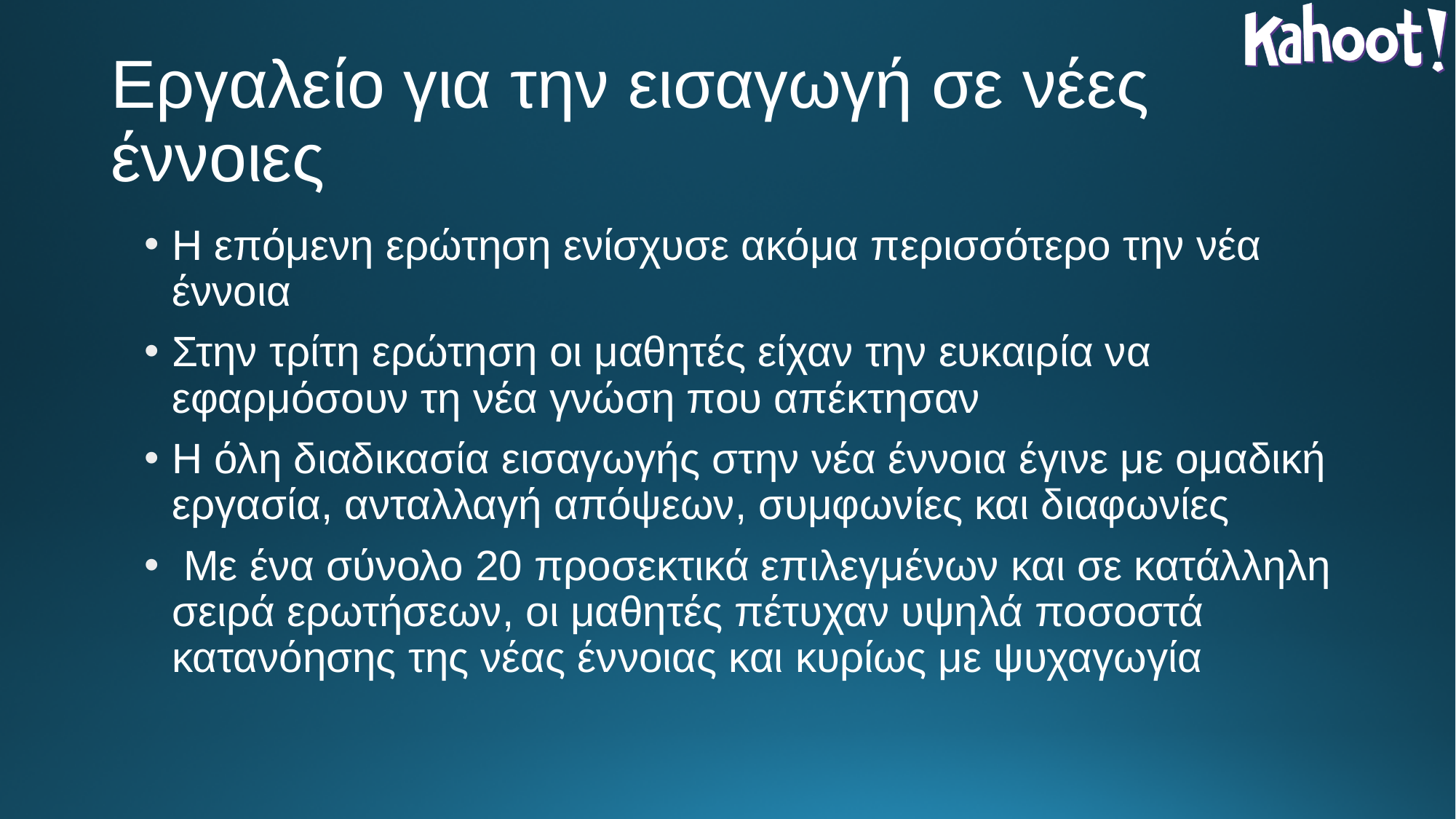

# Εργαλείο για την εισαγωγή σε νέες έννοιες
Η επόμενη ερώτηση ενίσχυσε ακόμα περισσότερο την νέα έννοια
Στην τρίτη ερώτηση οι μαθητές είχαν την ευκαιρία να εφαρμόσουν τη νέα γνώση που απέκτησαν
Η όλη διαδικασία εισαγωγής στην νέα έννοια έγινε με ομαδική εργασία, ανταλλαγή απόψεων, συμφωνίες και διαφωνίες
 Με ένα σύνολο 20 προσεκτικά επιλεγμένων και σε κατάλληλη σειρά ερωτήσεων, οι μαθητές πέτυχαν υψηλά ποσοστά κατανόησης της νέας έννοιας και κυρίως με ψυχαγωγία